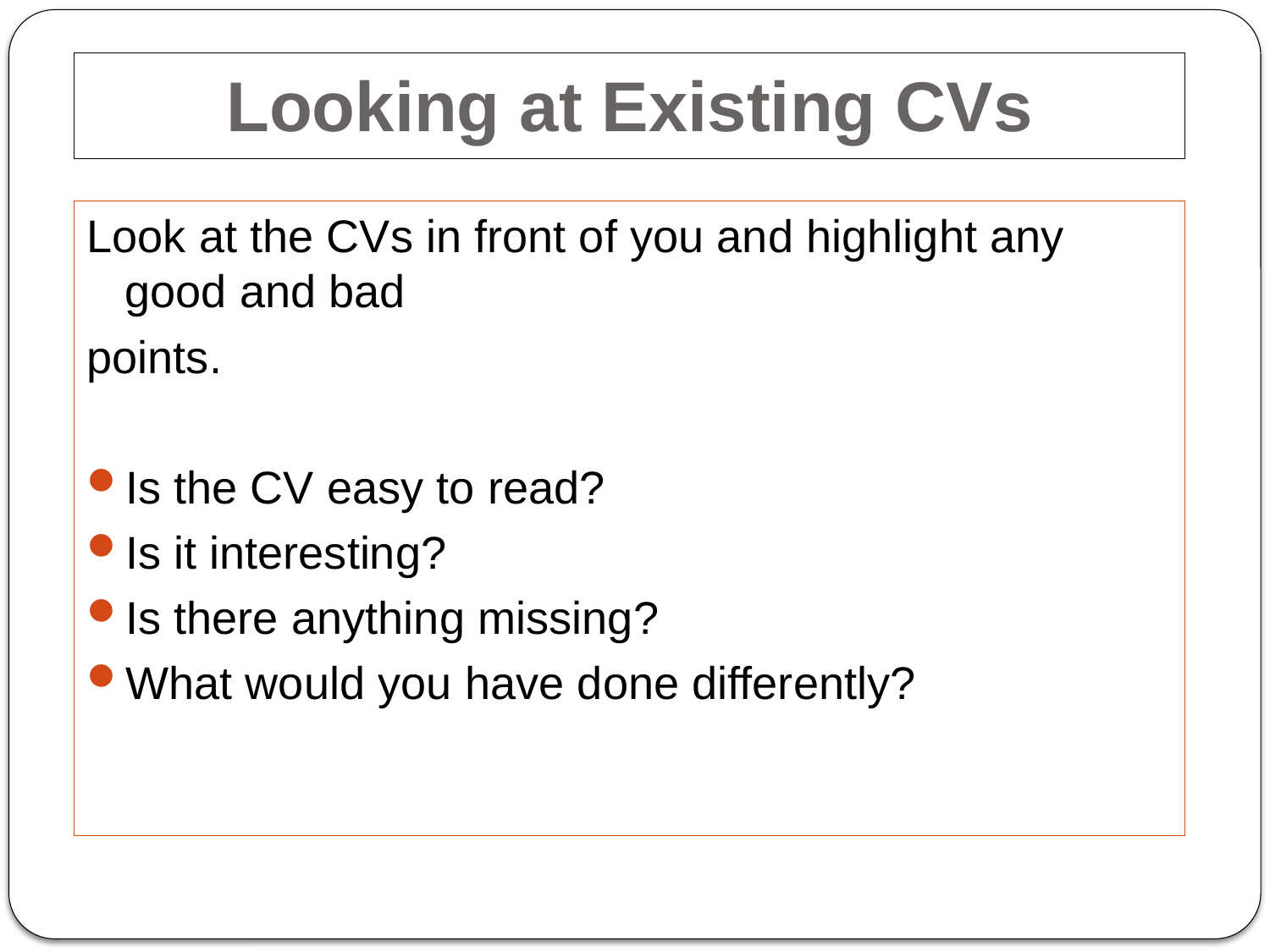

# Looking at Existing CVs
Look at the CVs in front of you and highlight any good and bad
points.

Is the CV easy to read?
Is it interesting?
Is there anything missing?
What would you have done differently?